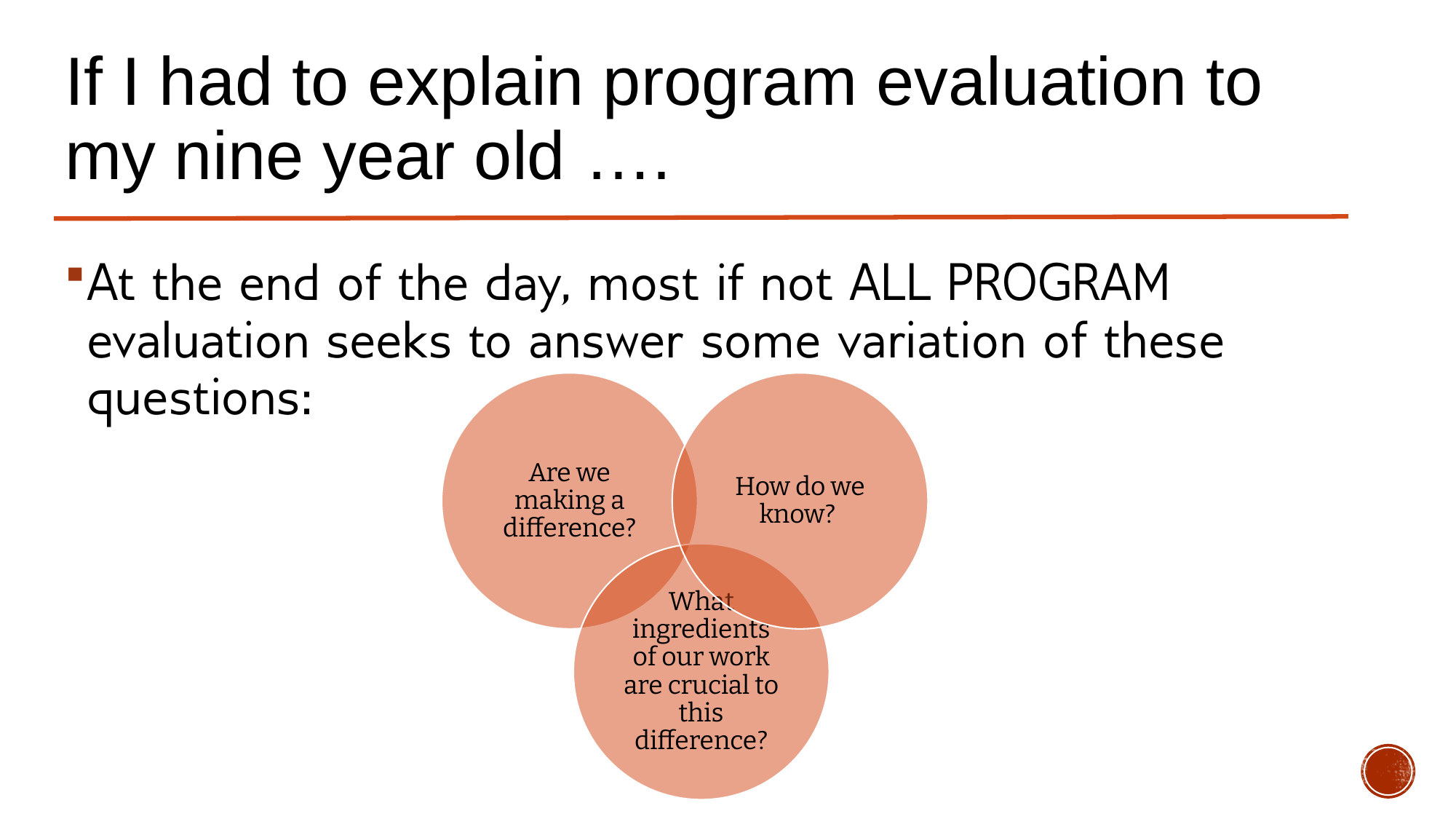

# If I had to explain program evaluation to my nine year old ….
At the end of the day, most if not ALL PROGRAM evaluation seeks to answer some variation of these questions:

Are we making a difference?
What ingredients of our work are crucial to this difference?
How do we know?